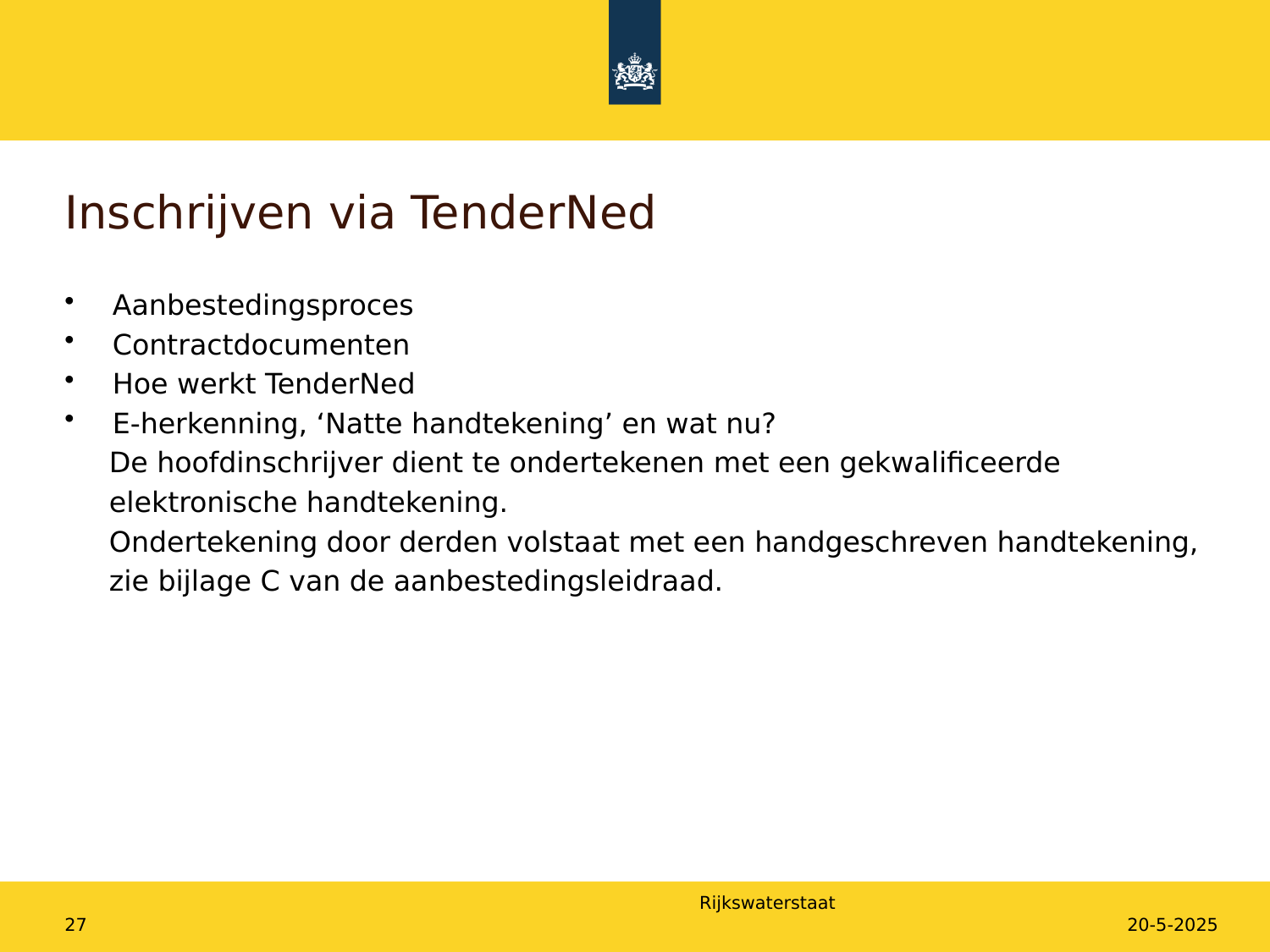

# Inschrijven via TenderNed
Aanbestedingsproces
Contractdocumenten
Hoe werkt TenderNed
E-herkenning, ‘Natte handtekening’ en wat nu?
     De hoofdinschrijver dient te ondertekenen met een gekwalificeerde
     elektronische handtekening.
     Ondertekening door derden volstaat met een handgeschreven handtekening,
     zie bijlage C van de aanbestedingsleidraad.

27
20-5-2025